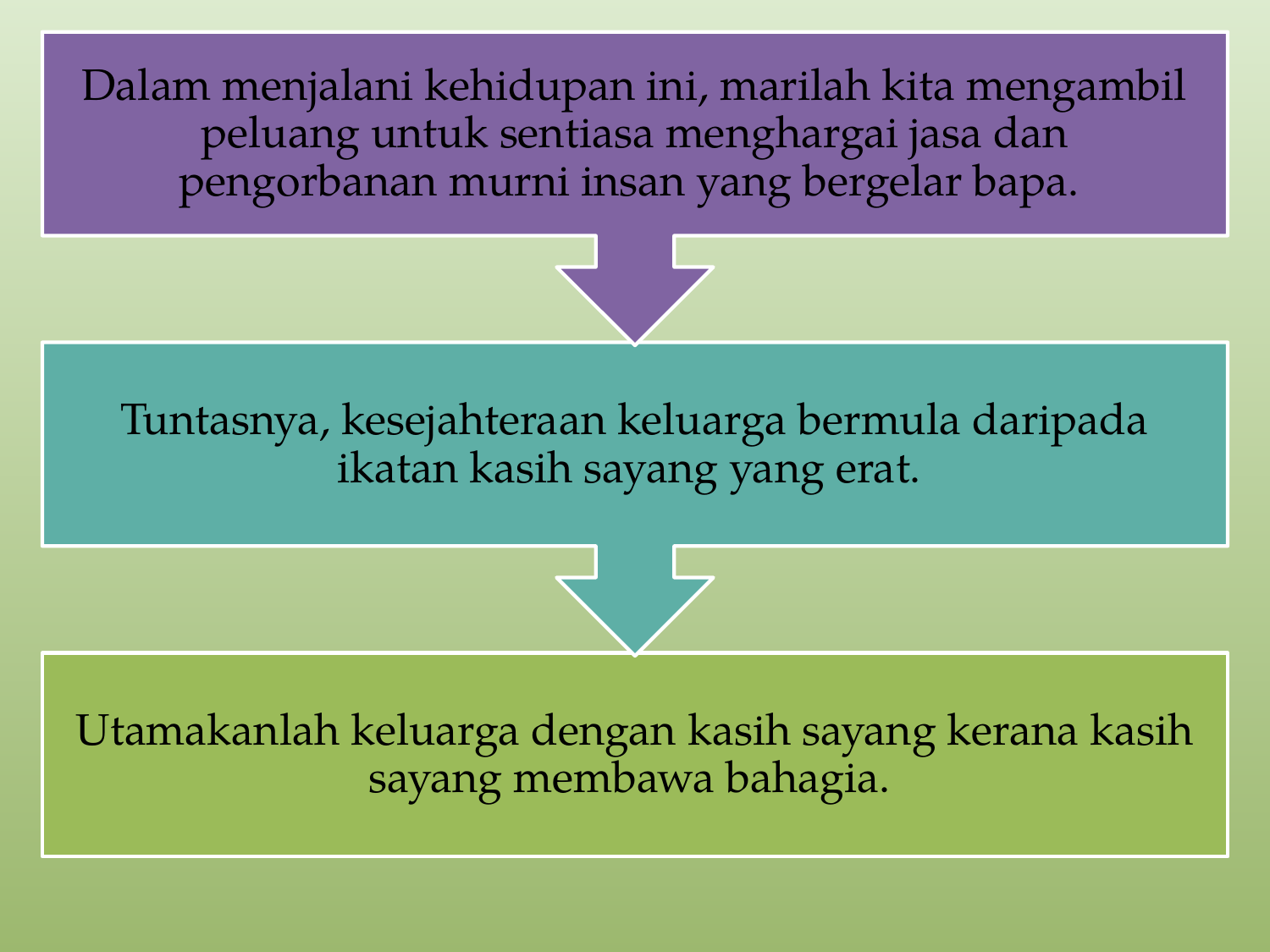

Utamakanlah keluarga dengan kasih sayang kerana kasih sayang membawa bahagia.
Tuntasnya, kesejahteraan keluarga bermula daripada ikatan kasih sayang yang erat.
Dalam menjalani kehidupan ini, marilah kita mengambil peluang untuk sentiasa menghargai jasa dan pengorbanan murni insan yang bergelar bapa.